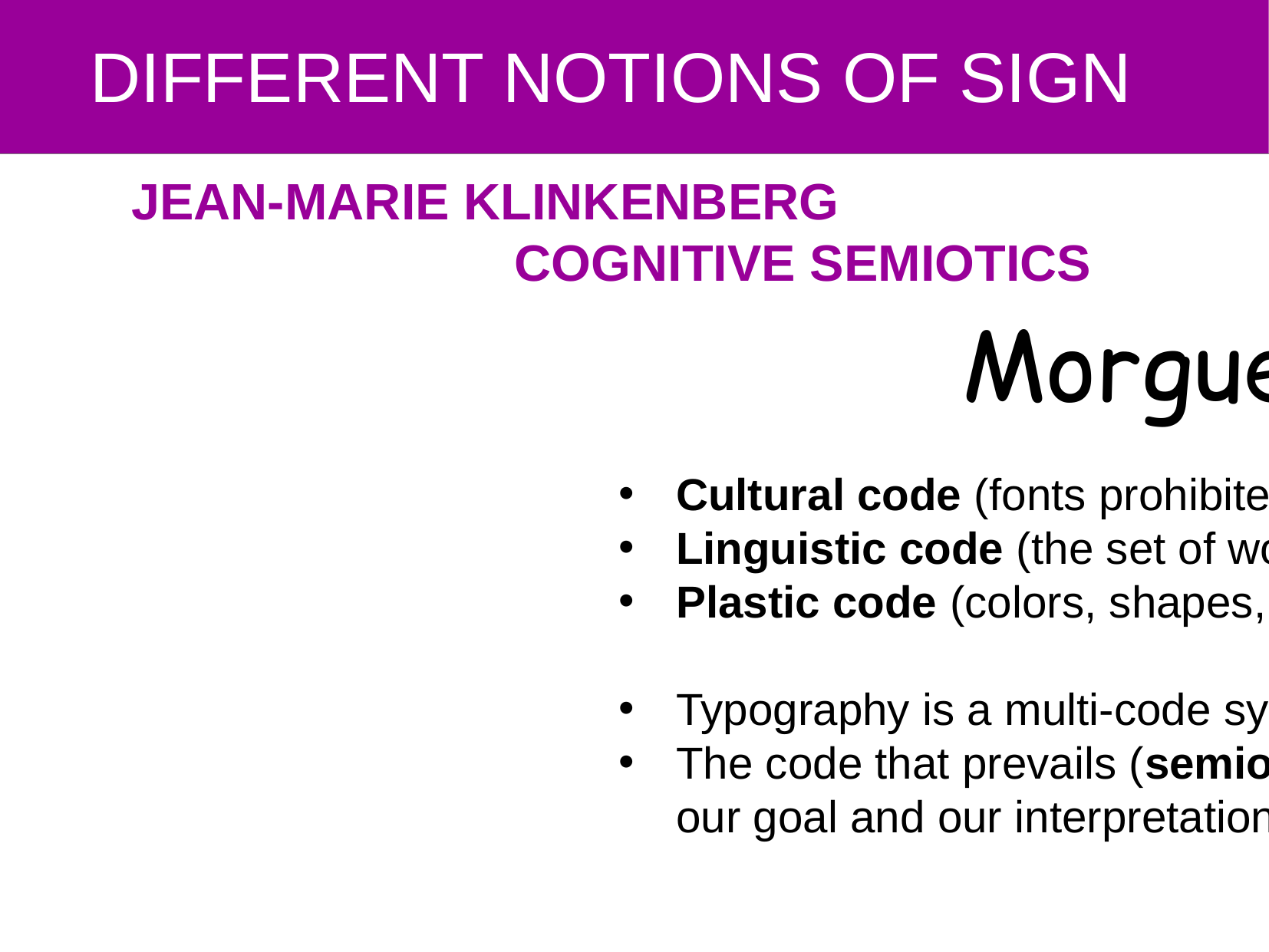

DIFFERENT NOTIONS OF SIGN
JEAN-MARIE KLINKENBERG
                           COGNITIVE SEMIOTICS
            Morgue

Cultural code (fonts prohibited in certain contexts)
Linguistic code (the set of words)
Plastic code (colors, shapes, texture of the letters)

Typography is a multi-code system.
The code that prevails (semiotic decision) depends on
our goal and our interpretation (>> profondeur de dispositif)